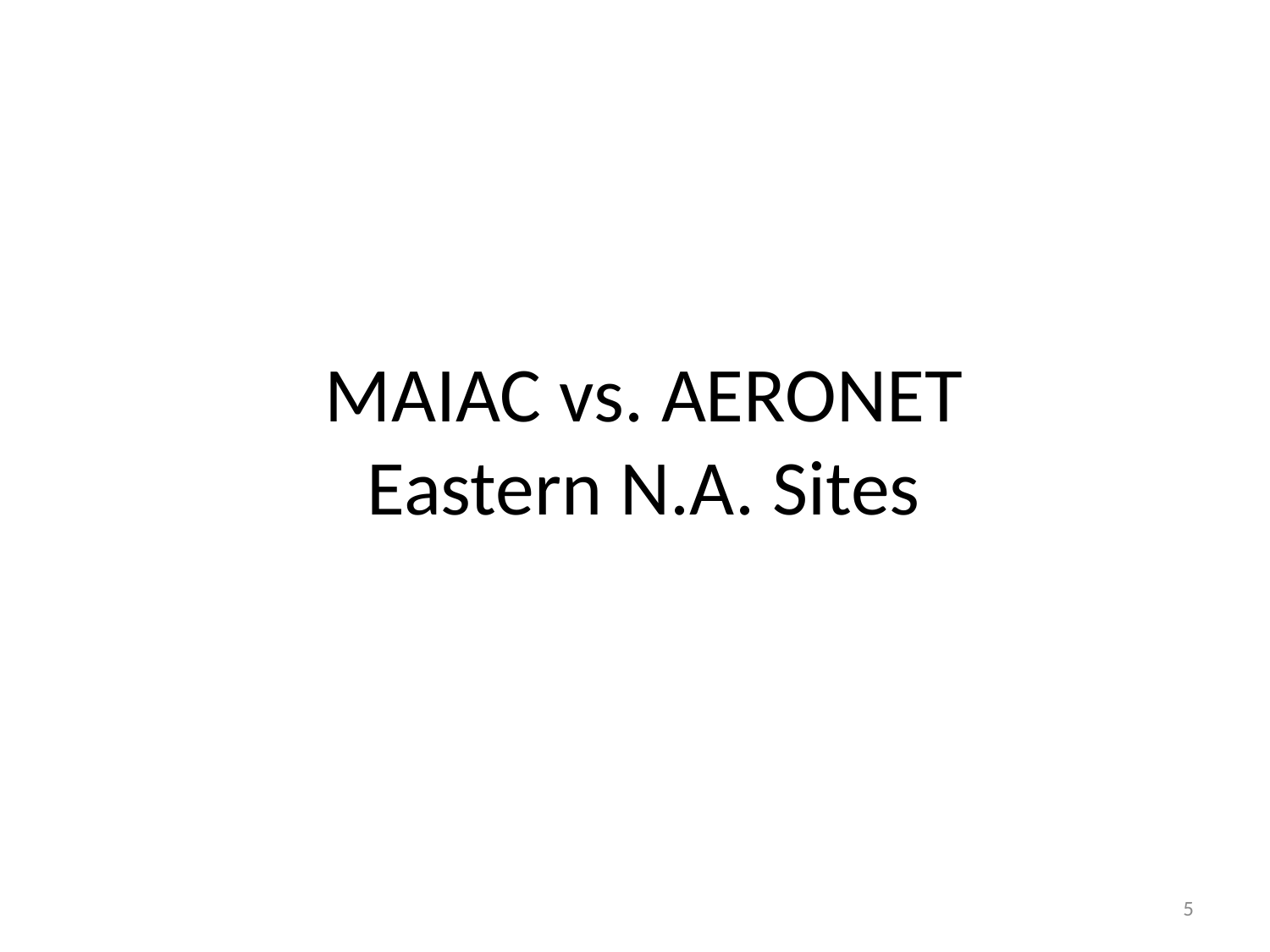

MAIAC vs. AERONET
Eastern N.A. Sites
5